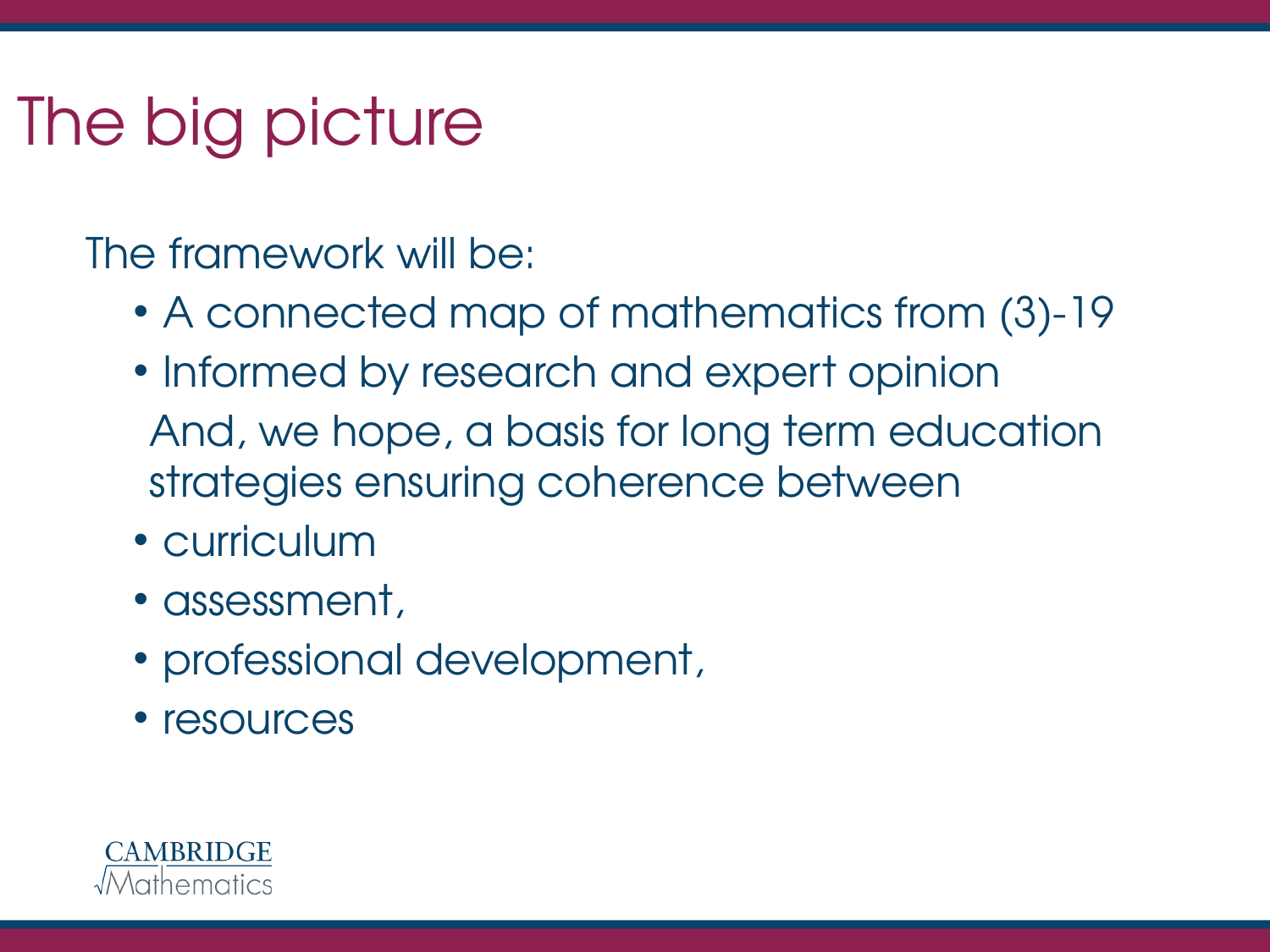

The big picture
The framework will be:
A connected map of mathematics from (3)-19
Informed by research and expert opinion
And, we hope, a basis for long term education strategies ensuring coherence between
curriculum
assessment,
professional development,
resources